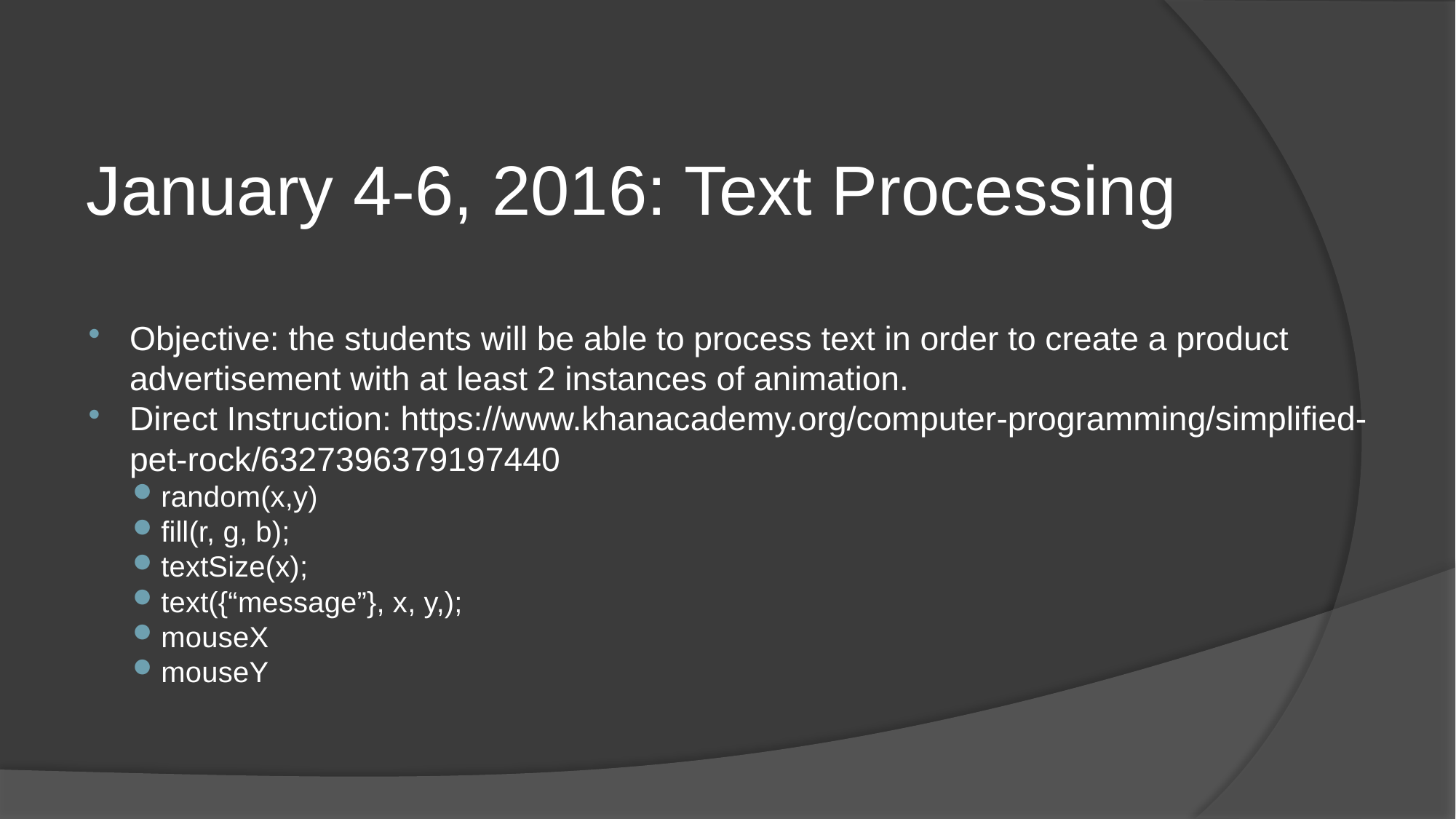

# January 4-6, 2016: Text Processing
Objective: the students will be able to process text in order to create a product advertisement with at least 2 instances of animation.
Direct Instruction: https://www.khanacademy.org/computer-programming/simplified-pet-rock/6327396379197440
random(x,y)
fill(r, g, b);
textSize(x);
text({“message”}, x, y,);
mouseX
mouseY